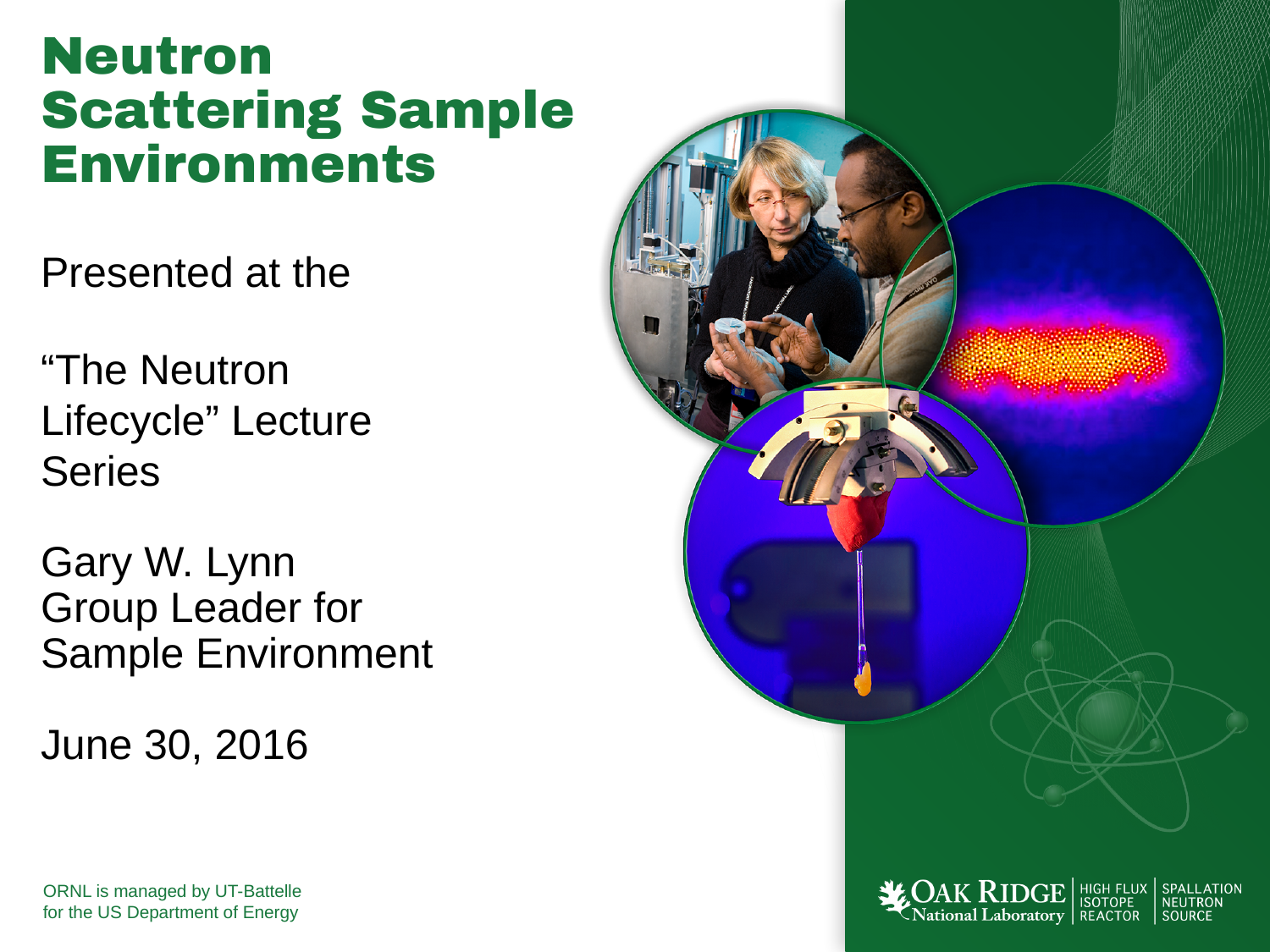

# Neutron Scattering Sample Environments
Presented at the

“The Neutron Lifecycle” Lecture Series

Gary W. Lynn
Group Leader for Sample Environment

June 30, 2016